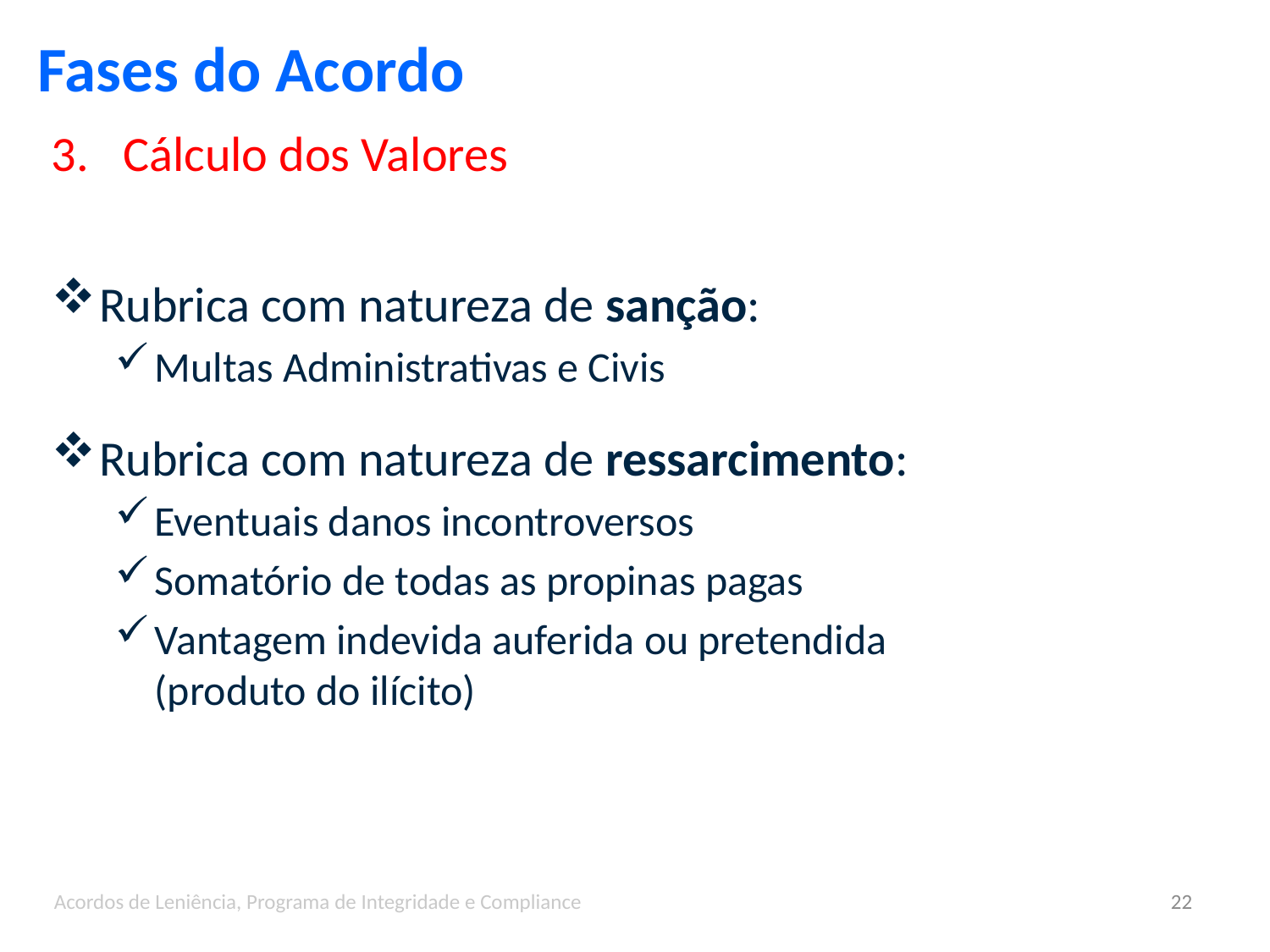

Fases do Acordo
Cálculo dos Valores
Rubrica com natureza de sanção:
Multas Administrativas e Civis

Rubrica com natureza de ressarcimento:
Eventuais danos incontroversos
Somatório de todas as propinas pagas
Vantagem indevida auferida ou pretendida (produto do ilícito)
Acordos de Leniência, Programa de Integridade e Compliance
22